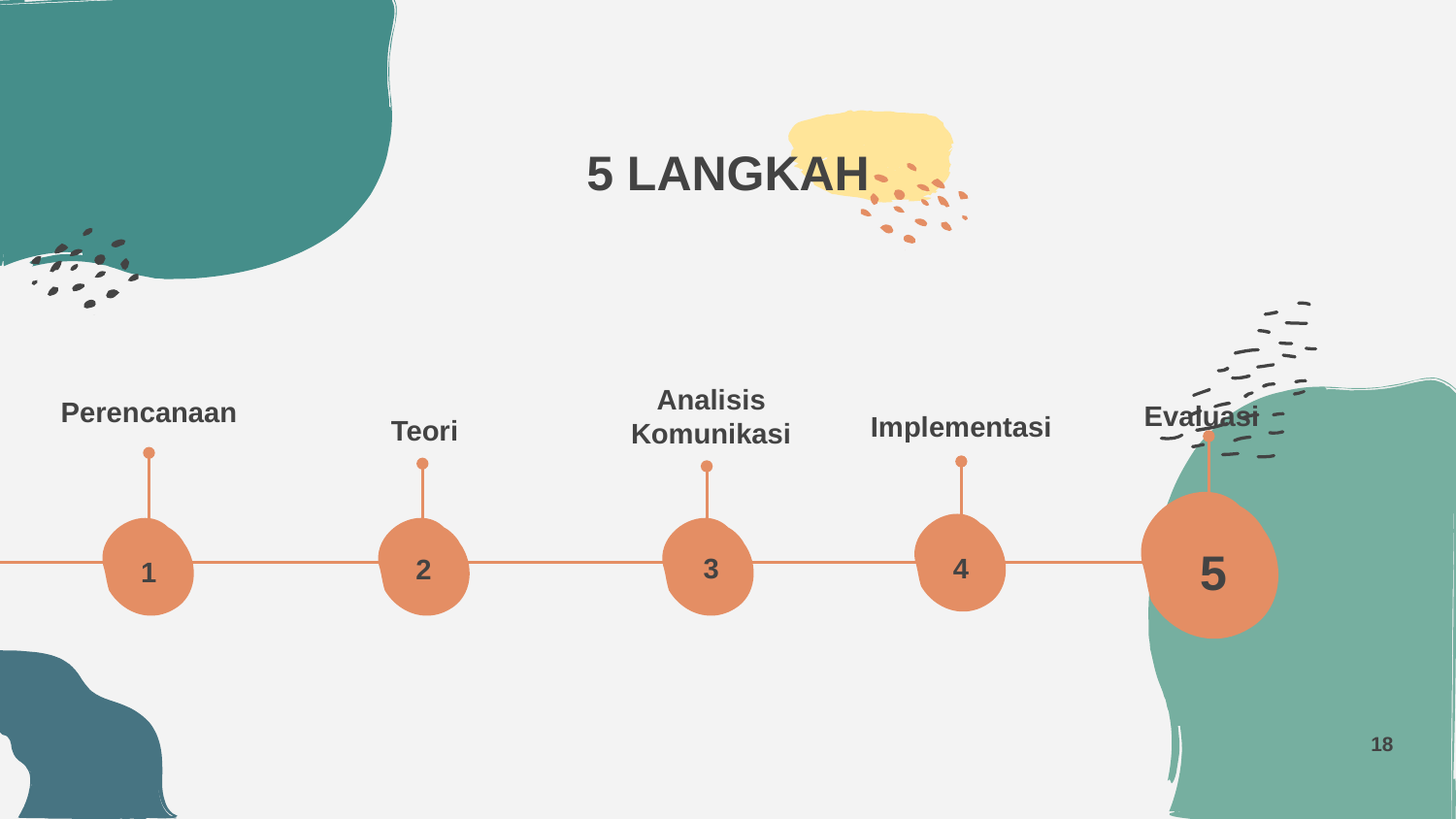

# 5 LANGKAH
Analisis Komunikasi
Perencanaan
Evaluasi

Implementasi
Teori

5
3
4
2
1
18